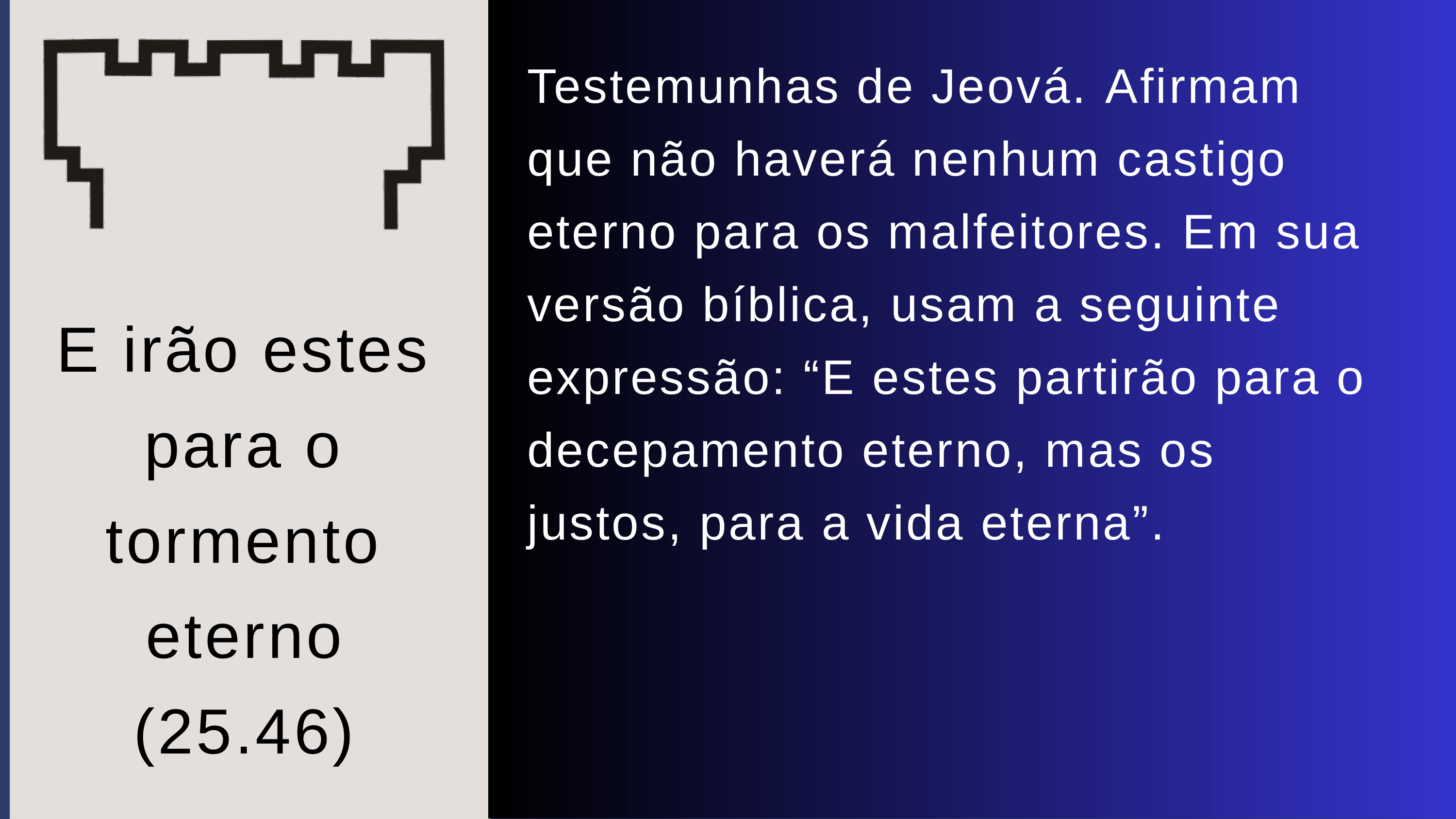

Testemunhas de Jeová. Afirmam que não haverá nenhum castigo eterno para os malfeitores. Em sua versão bíblica, usam a seguinte expressão: “E estes partirão para o decepamento eterno, mas os justos, para a vida eterna”.

E irão estes para o tormento eterno
(25.46)